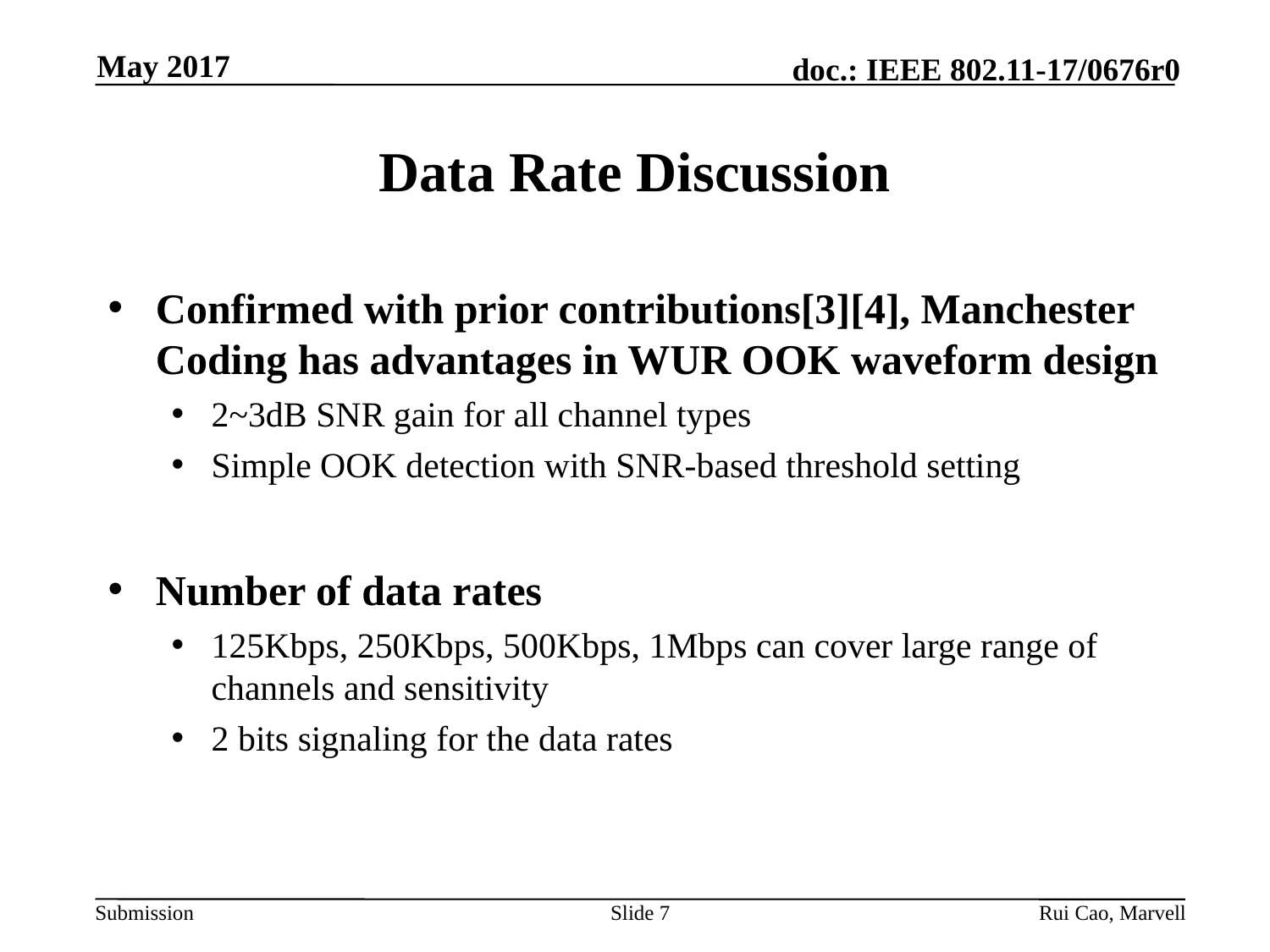

May 2017
# Data Rate Discussion
Confirmed with prior contributions[3][4], Manchester Coding has advantages in WUR OOK waveform design
2~3dB SNR gain for all channel types
Simple OOK detection with SNR-based threshold setting

Number of data rates
125Kbps, 250Kbps, 500Kbps, 1Mbps can cover large range of channels and sensitivity
2 bits signaling for the data rates
Slide 7
Rui Cao, Marvell